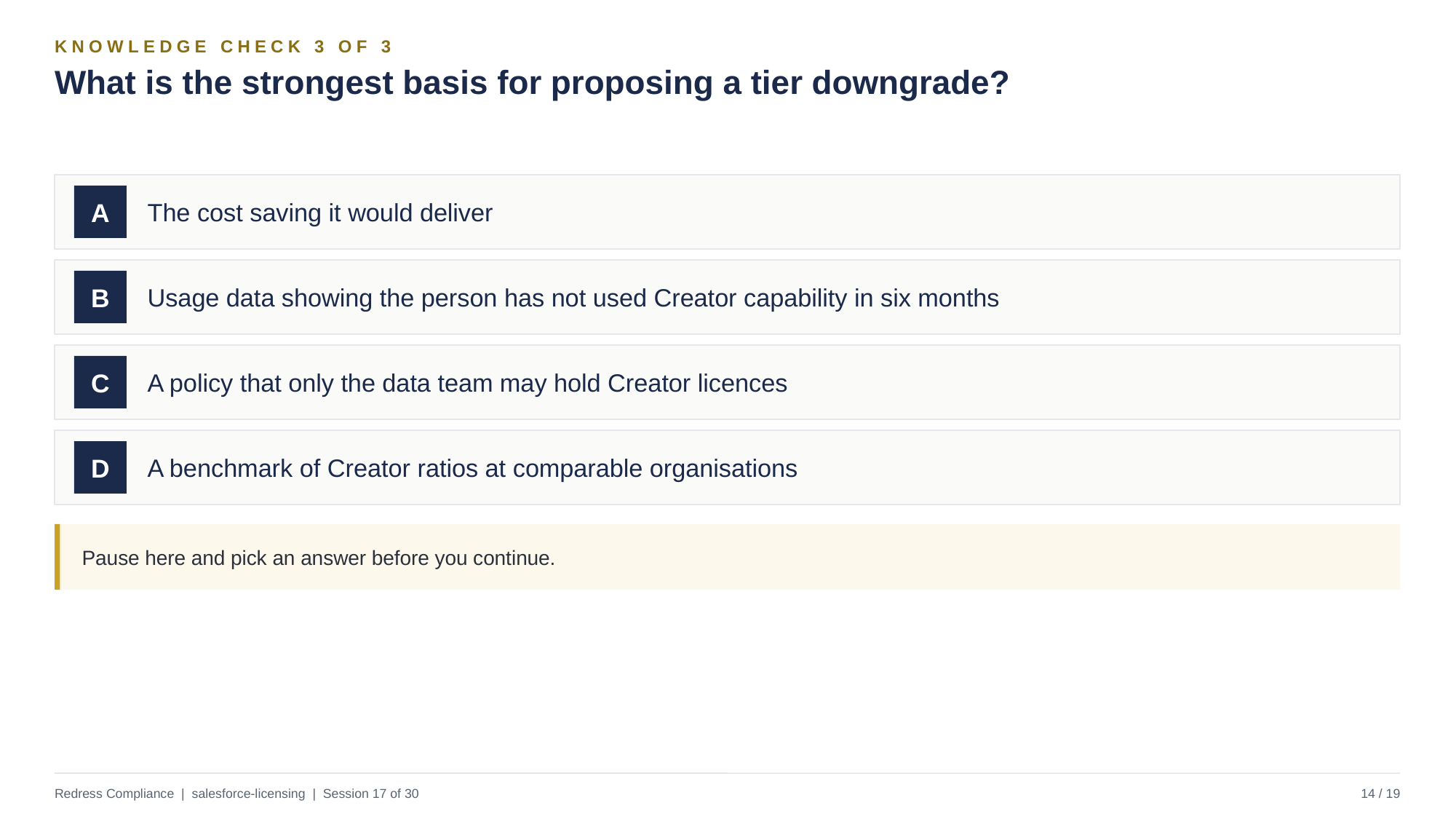

KNOWLEDGE CHECK 3 OF 3
What is the strongest basis for proposing a tier downgrade?

The cost saving it would deliver

A

Usage data showing the person has not used Creator capability in six months

B

A policy that only the data team may hold Creator licences

C

A benchmark of Creator ratios at comparable organisations

D

Pause here and pick an answer before you continue.

Redress Compliance  |  salesforce-licensing  |  Session 17 of 30
14 / 19